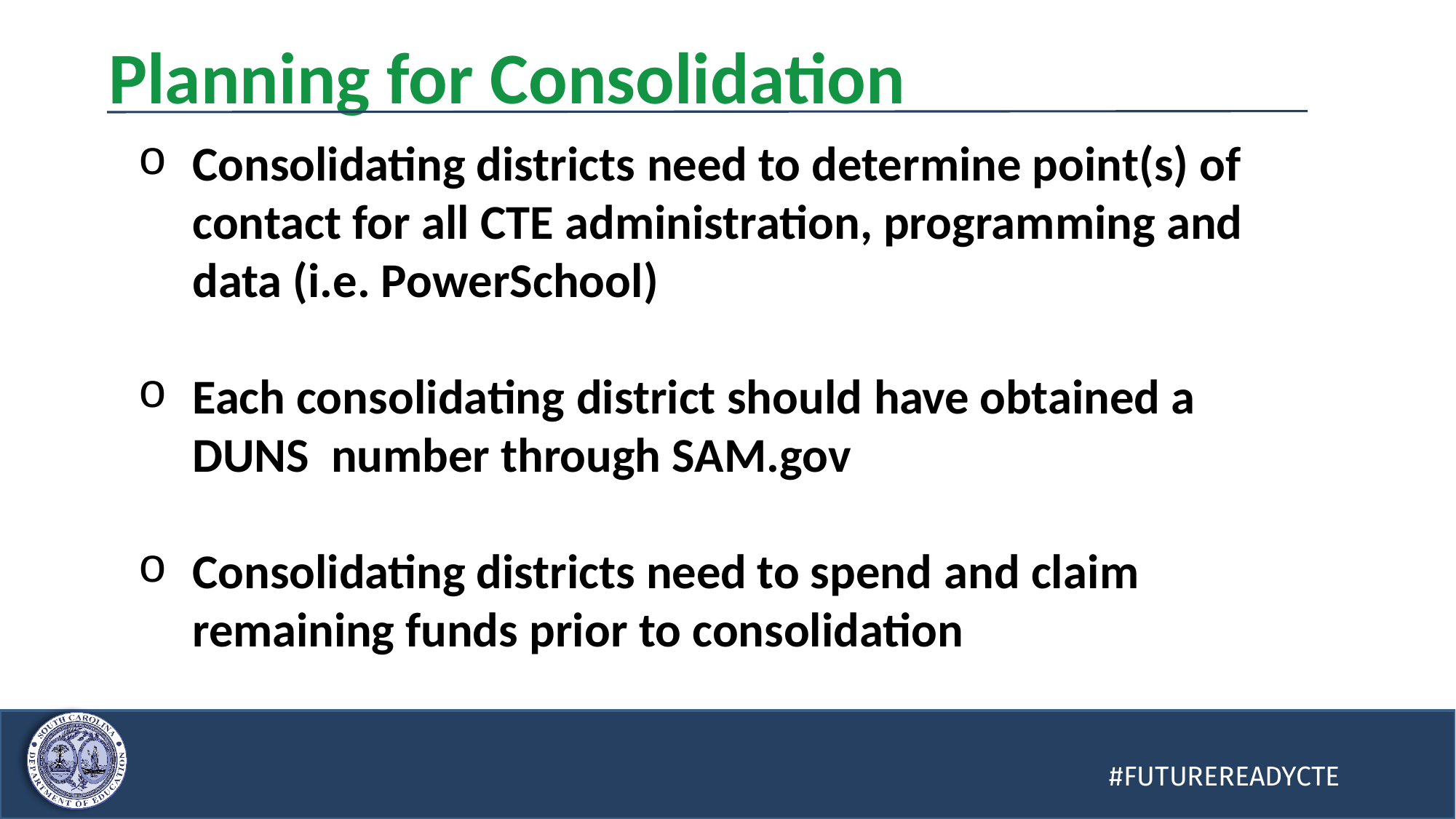

# Planning for Consolidation
Consolidating districts need to determine point(s) of contact for all CTE administration, programming and data (i.e. PowerSchool)

Each consolidating district should have obtained a DUNS  number through SAM.gov

Consolidating districts need to spend and claim remaining funds prior to consolidation